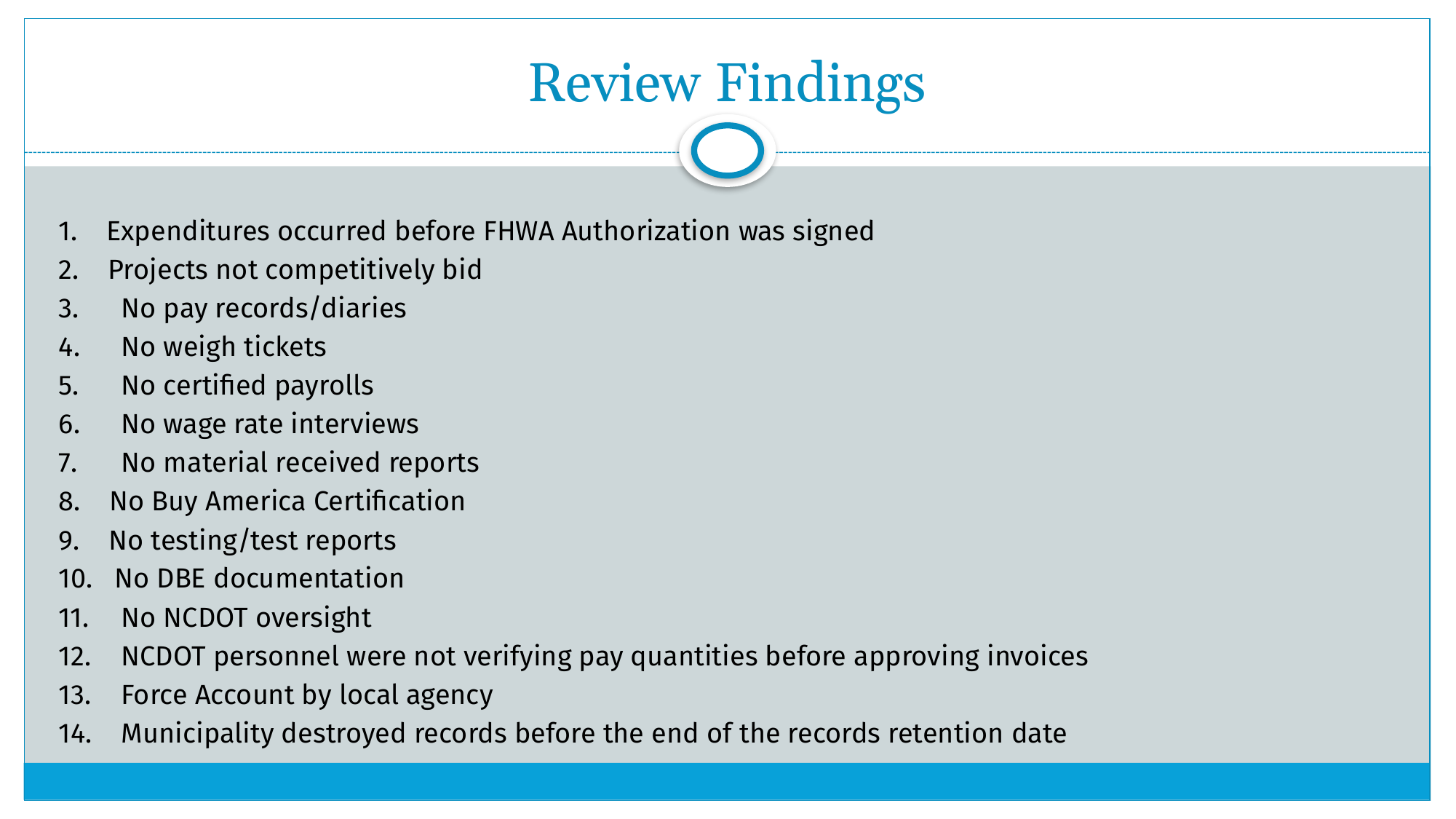

# Review Findings
1.    Expenditures occurred before FHWA Authorization was signed
2.    Projects not competitively bid
3.	No pay records/diaries
4.	No weigh tickets
5.	No certified payrolls
6.	No wage rate interviews
7.	No material received reports
8.    No Buy America Certification
9.    No testing/test reports
10.   No DBE documentation
11.	No NCDOT oversight
12.	NCDOT personnel were not verifying pay quantities before approving invoices
13.	Force Account by local agency
14.	Municipality destroyed records before the end of the records retention date